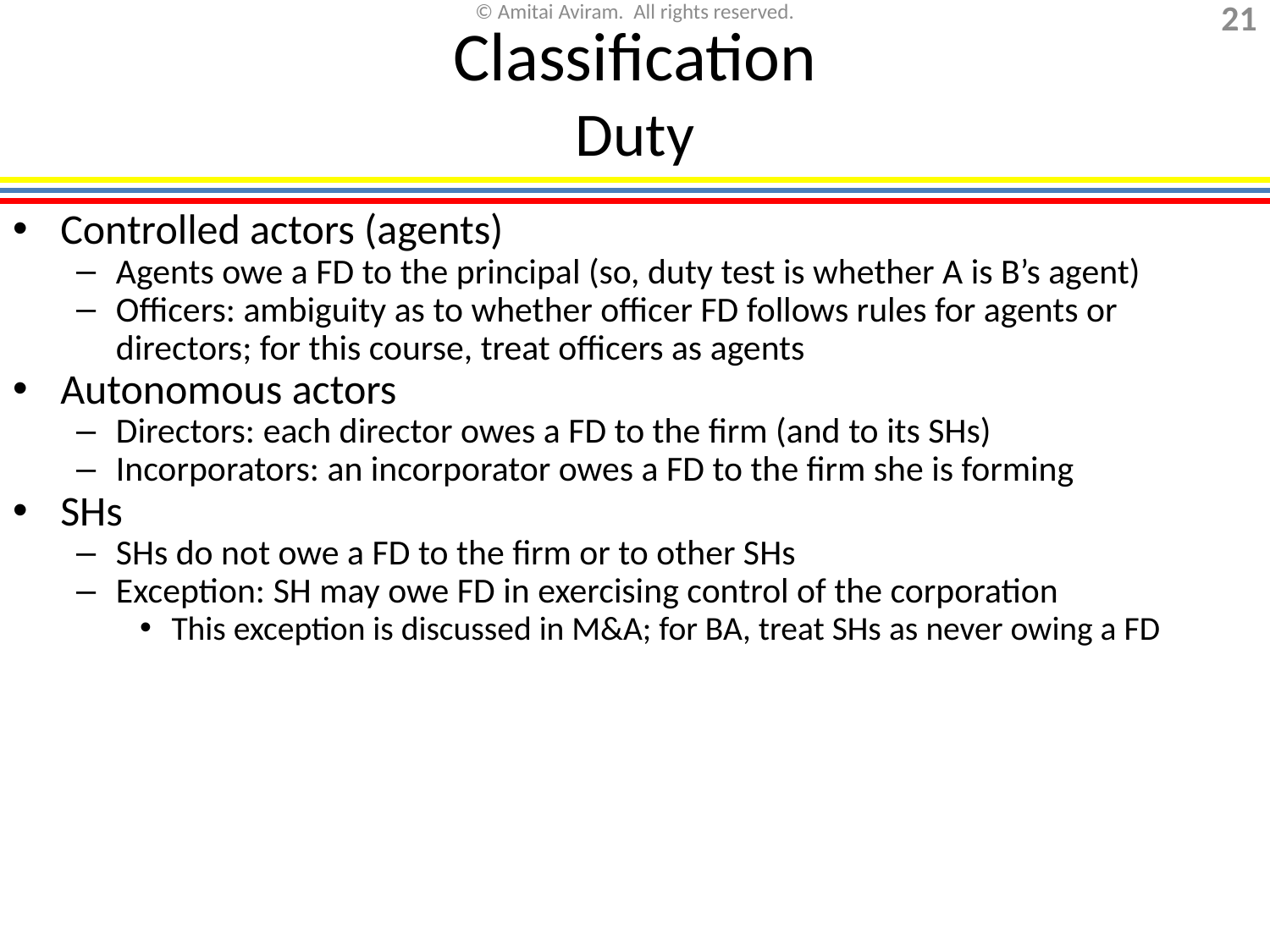

Classification
Duty
Controlled actors (agents)
Agents owe a FD to the principal (so, duty test is whether A is B’s agent)
Officers: ambiguity as to whether officer FD follows rules for agents or directors; for this course, treat officers as agents
Autonomous actors
Directors: each director owes a FD to the firm (and to its SHs)
Incorporators: an incorporator owes a FD to the firm she is forming
SHs
SHs do not owe a FD to the firm or to other SHs
Exception: SH may owe FD in exercising control of the corporation
This exception is discussed in M&A; for BA, treat SHs as never owing a FD